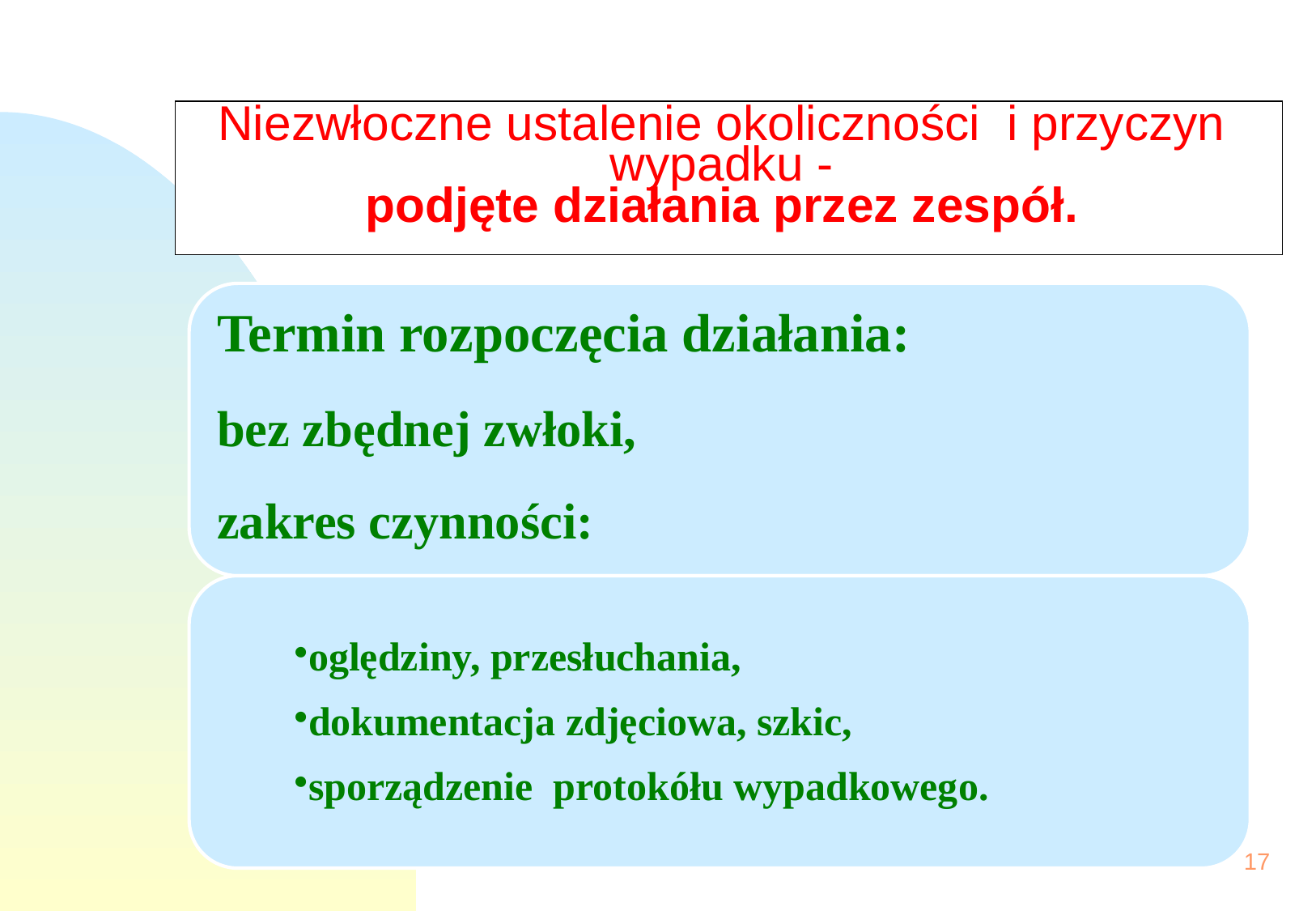

# Niezwłoczne ustalenie okoliczności  i przyczyn  wypadku - podjęte działania przez zespół.
Termin rozpoczęcia działania:
bez zbędnej zwłoki,
zakres czynności:
oględziny, przesłuchania,
dokumentacja zdjęciowa, szkic,
sporządzenie  protokółu wypadkowego.
17